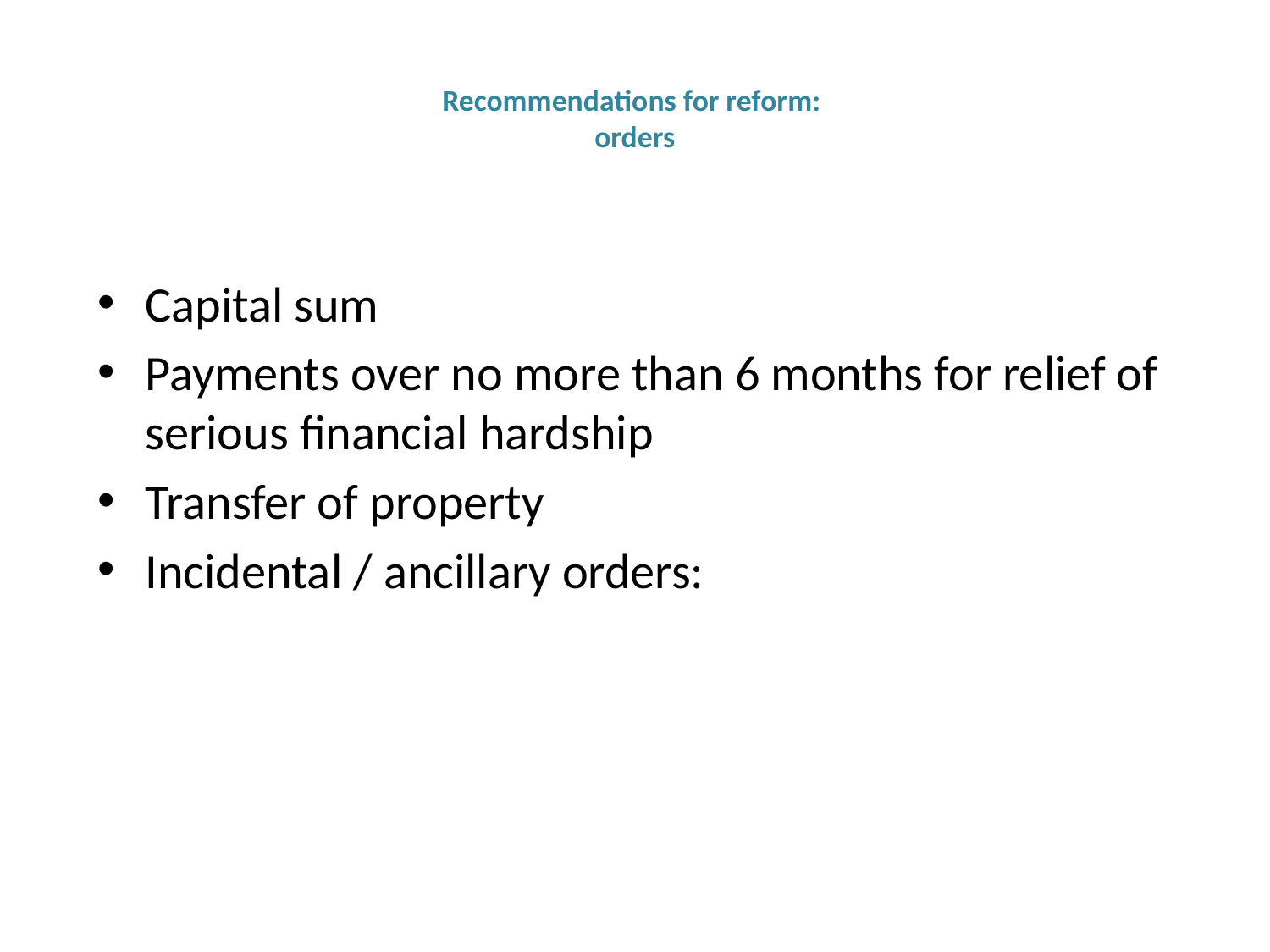

# Recommendations for reform: orders

Capital sum
Payments over no more than 6 months for relief of serious financial hardship
Transfer of property
Incidental / ancillary orders: